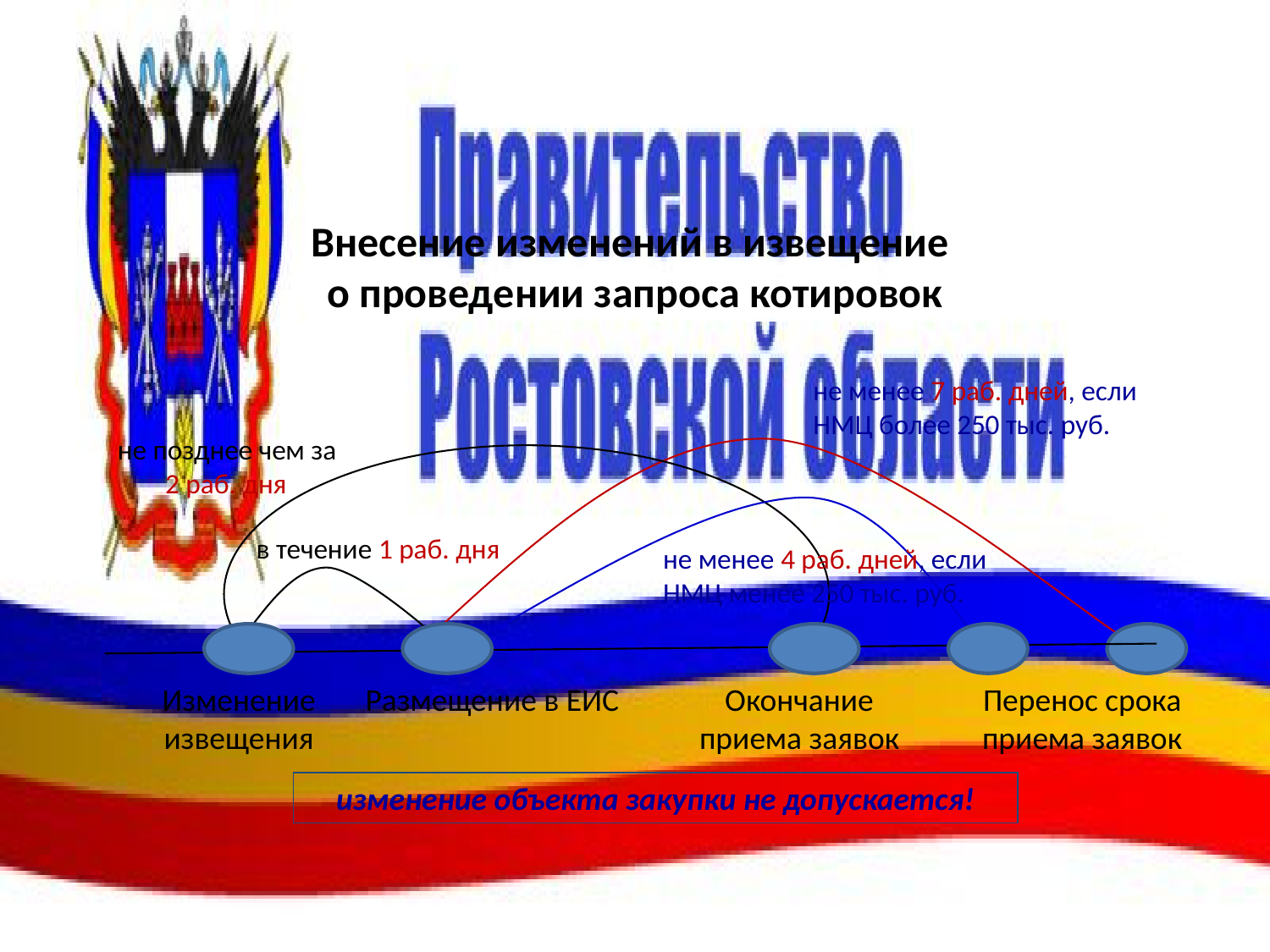

# Внесение изменений в извещение о проведении запроса котировок
не менее 7 раб. дней, если
НМЦ более 250 тыс. руб.
не позднее чем за 2 раб. дня

в течение 1 раб. дня
не менее 4 раб. дней, если
НМЦ менее 250 тыс. руб.

Изменение извещения
Размещение в ЕИС
Окончание приема заявок
Перенос срока приема заявок
изменение объекта закупки не допускается!